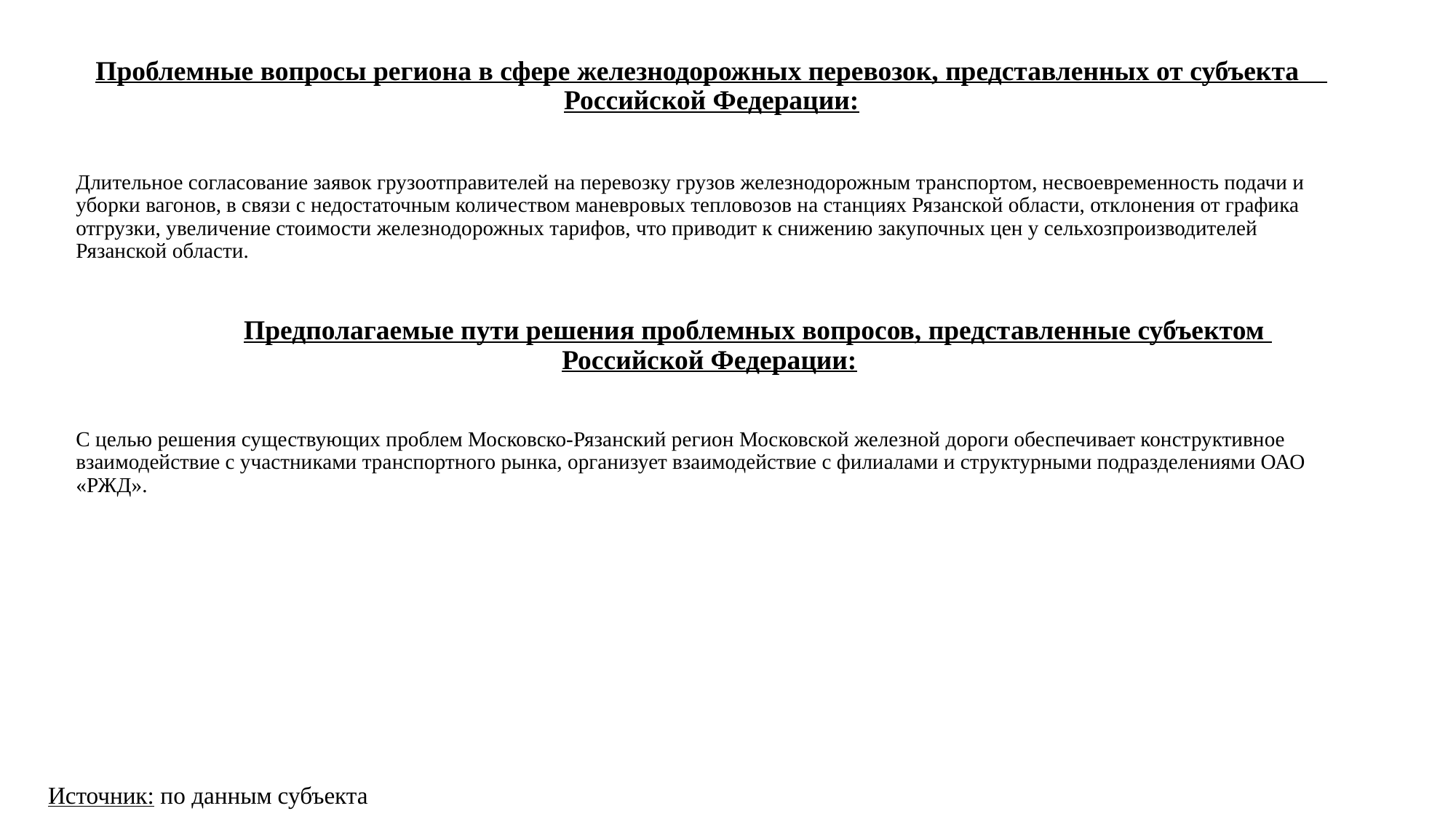

# Проблемные вопросы региона в сфере железнодорожных перевозок, представленных от субъекта     Российской Федерации:

Длительное согласование заявок грузоотправителей на перевозку грузов железнодорожным транспортом, несвоевременность подачи и уборки вагонов, в связи с недостаточным количеством маневровых тепловозов на станциях Рязанской области, отклонения от графика отгрузки, увеличение стоимости железнодорожных тарифов, что приводит к снижению закупочных цен у сельхозпроизводителей Рязанской области.

              Предполагаемые пути решения проблемных вопросов, представленные субъектом  Российской Федерации:

С целью решения существующих проблем Московско-Рязанский регион Московской железной дороги обеспечивает конструктивное взаимодействие с участниками транспортного рынка, организует взаимодействие с филиалами и структурными подразделениями ОАО «РЖД».
Источник: по данным субъекта